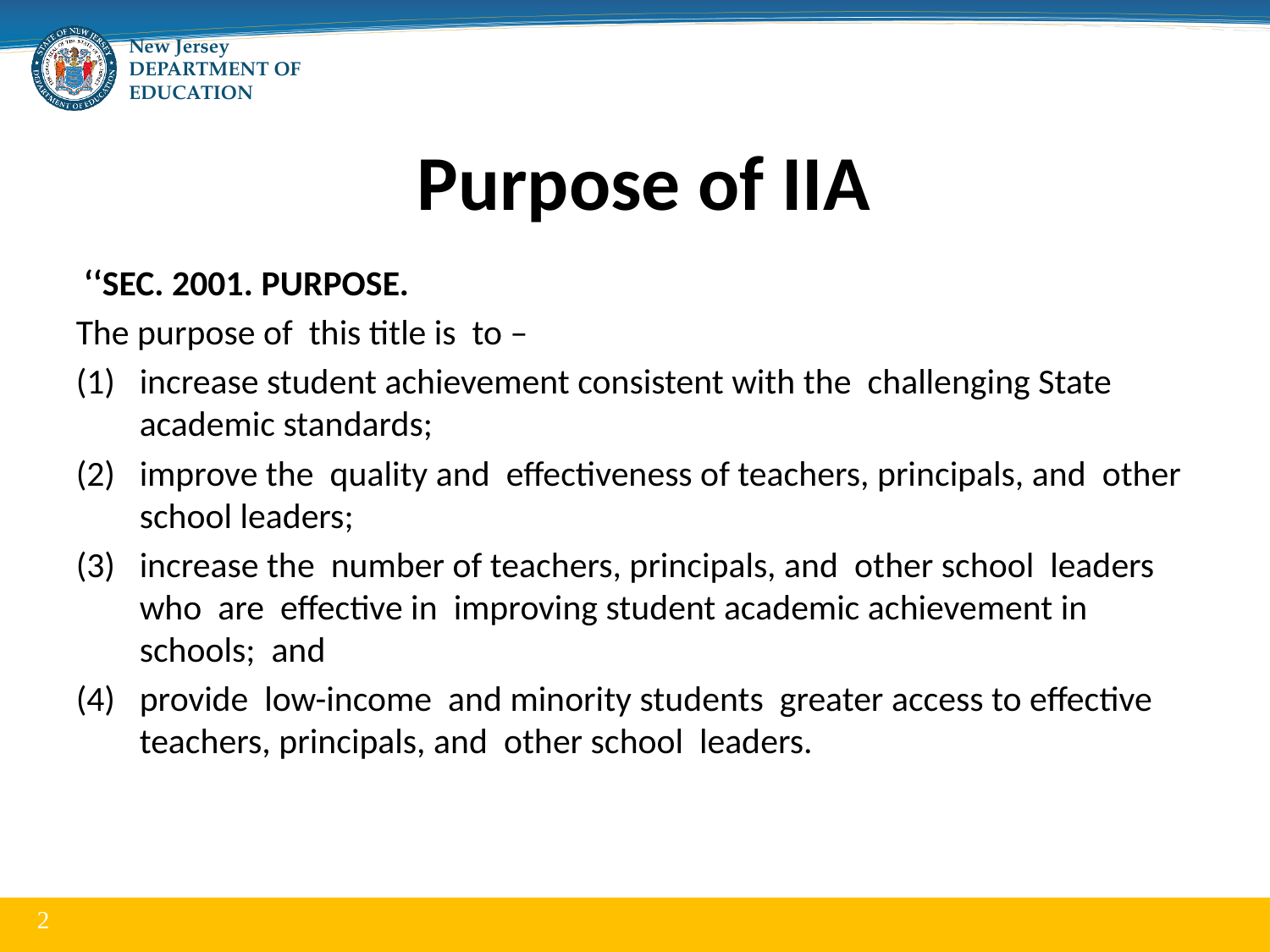

# Purpose of IIA
 ‘‘SEC. 2001. PURPOSE.
The purpose of  this title is  to –
increase student achievement consistent with the  challenging State academic standards;
improve the  quality and  effectiveness of teachers, principals, and  other school leaders;
increase the  number of teachers, principals, and  other school  leaders who  are  effective in  improving student academic achievement in schools;  and
provide  low-income  and minority students  greater access to effective teachers, principals, and  other school  leaders.